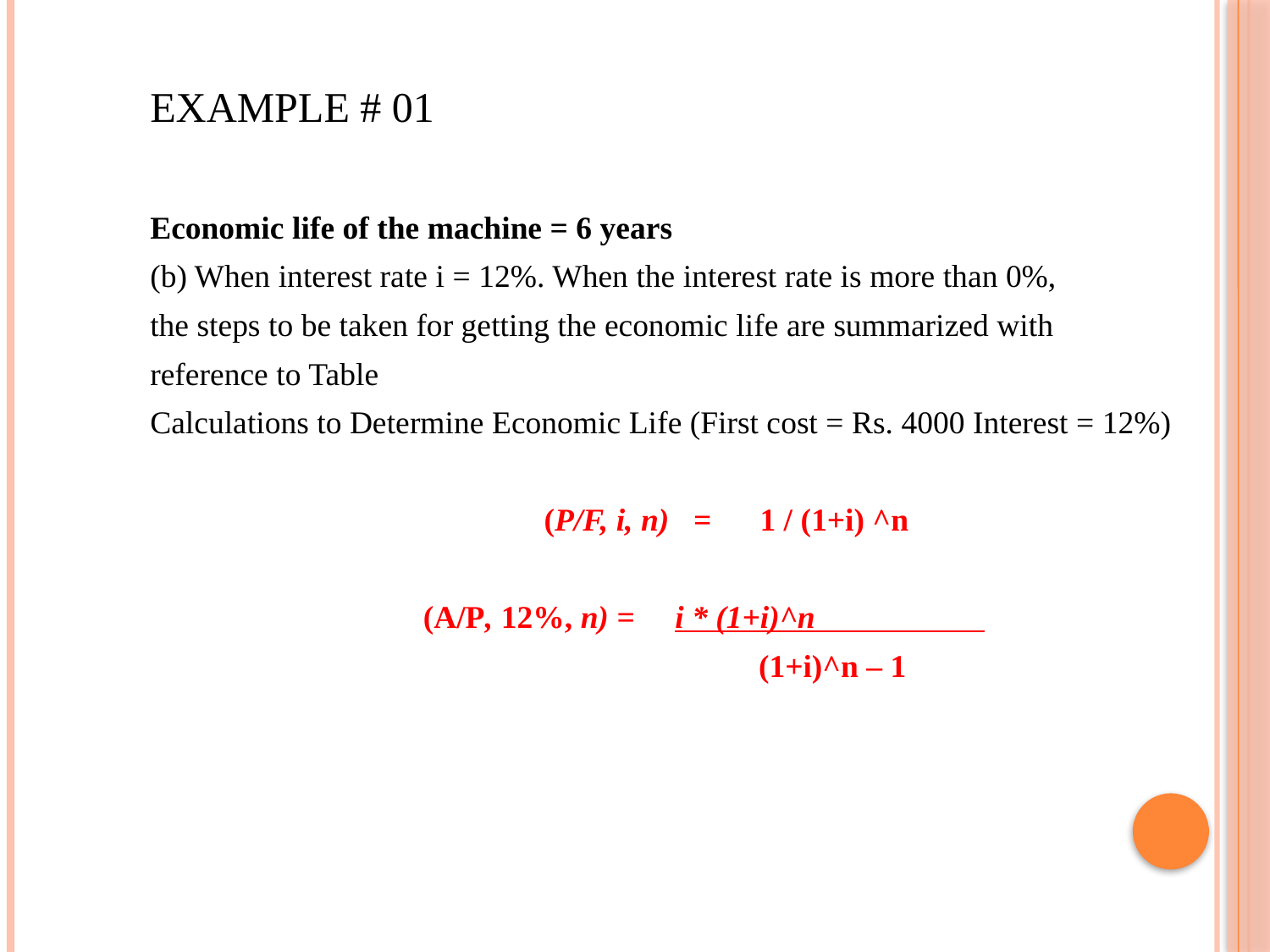

# EXAMPLE # 01
Economic life of the machine = 6 years
(b) When interest rate i = 12%. When the interest rate is more than 0%,
the steps to be taken for getting the economic life are summarized with
reference to Table
Calculations to Determine Economic Life (First cost = Rs. 4000 Interest = 12%)

                                                 (P/F, i, n)   =      1 / (1+i) ^n

(A/P, 12%, n) =     i * (1+i)^n
                                (1+i)^n – 1